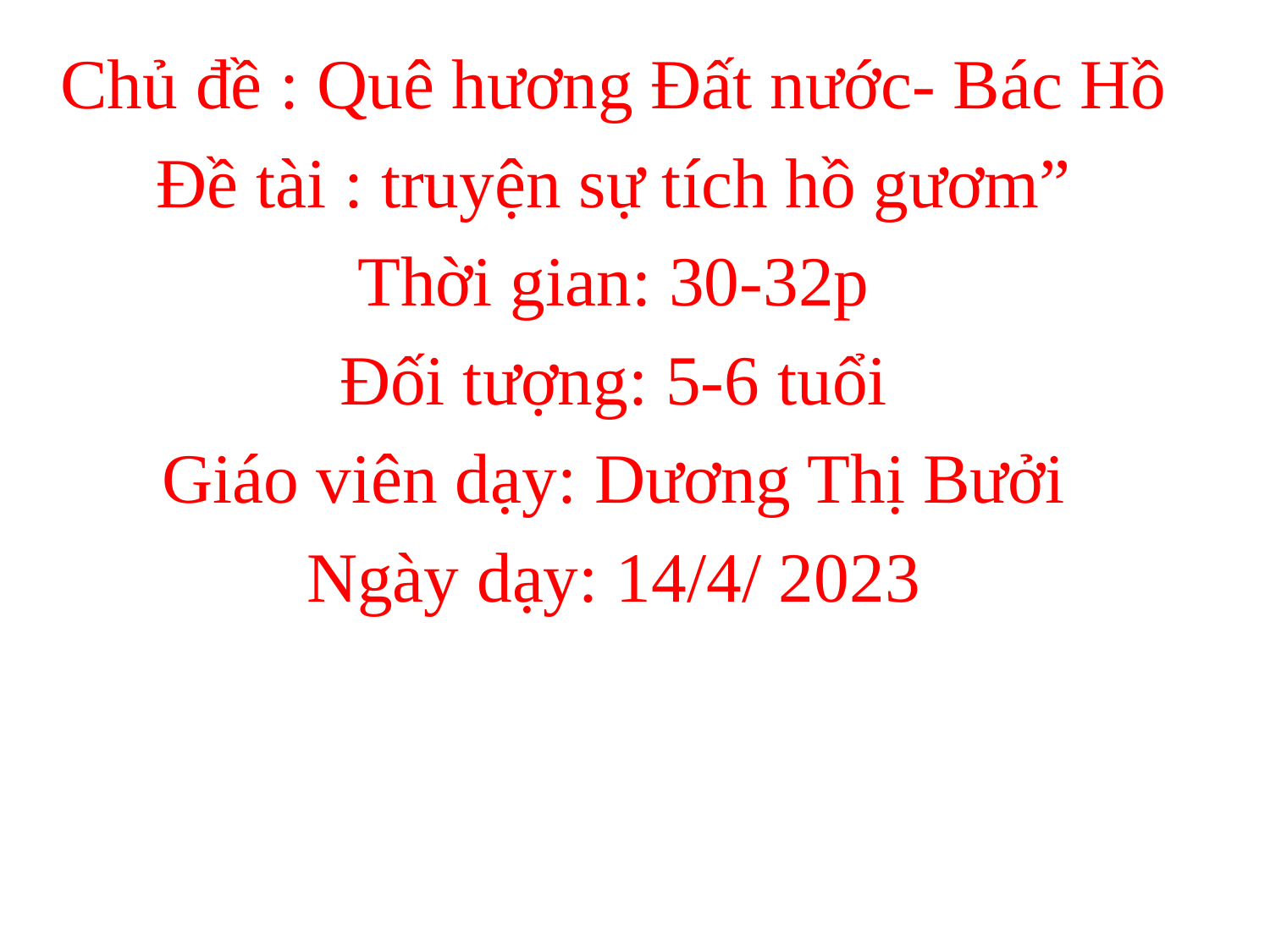

Chủ đề : Quê hương Đất nước- Bác Hồ
Đề tài : truyện sự tích hồ gươm”
Thời gian: 30-32p
Đối tượng: 5-6 tuổi
Giáo viên dạy: Dương Thị Bưởi
Ngày dạy: 14/4/ 2023